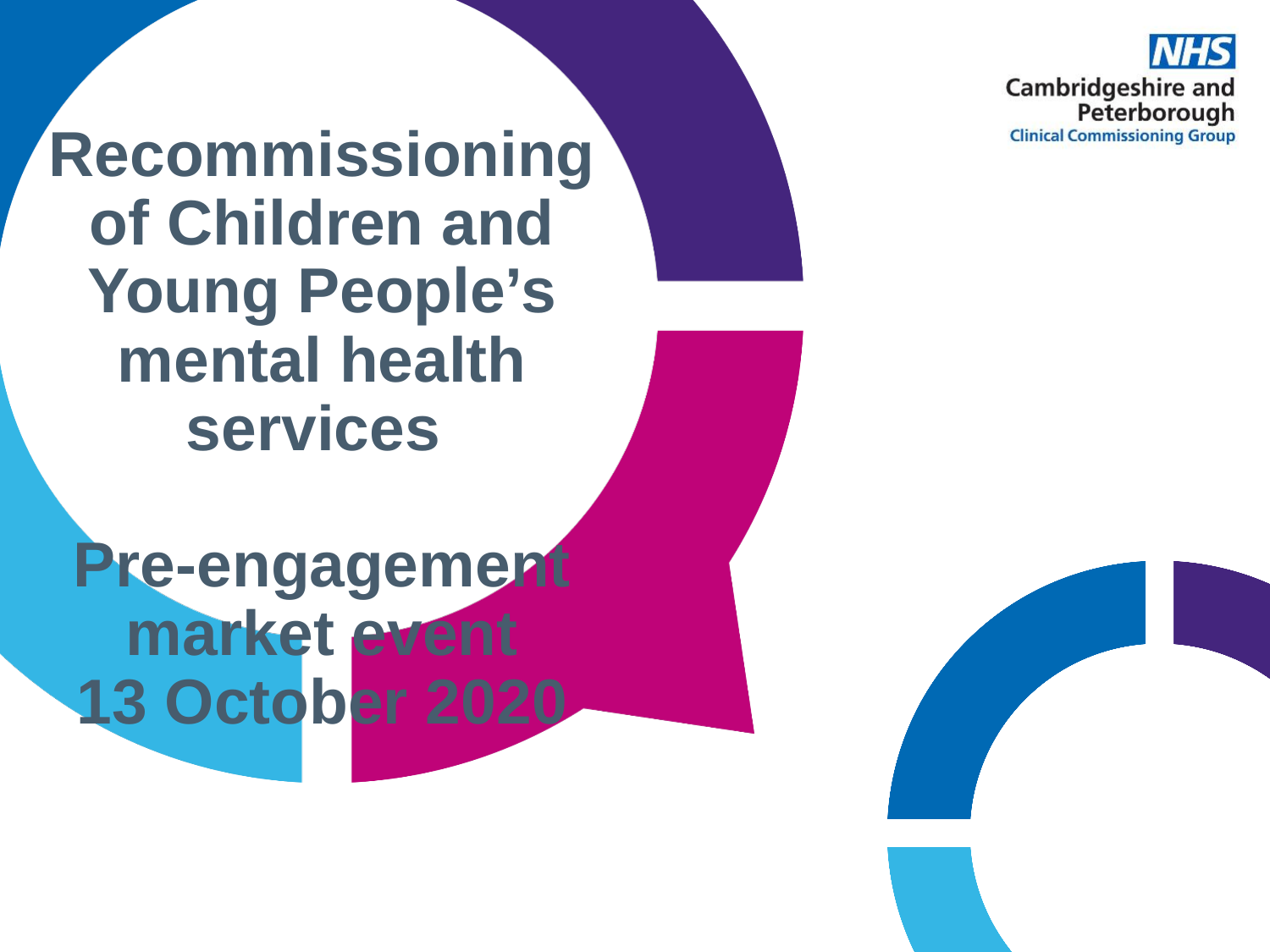

# Recommissioning of Children and Young People’s mental health services Pre-engagement market event 13 October 2020